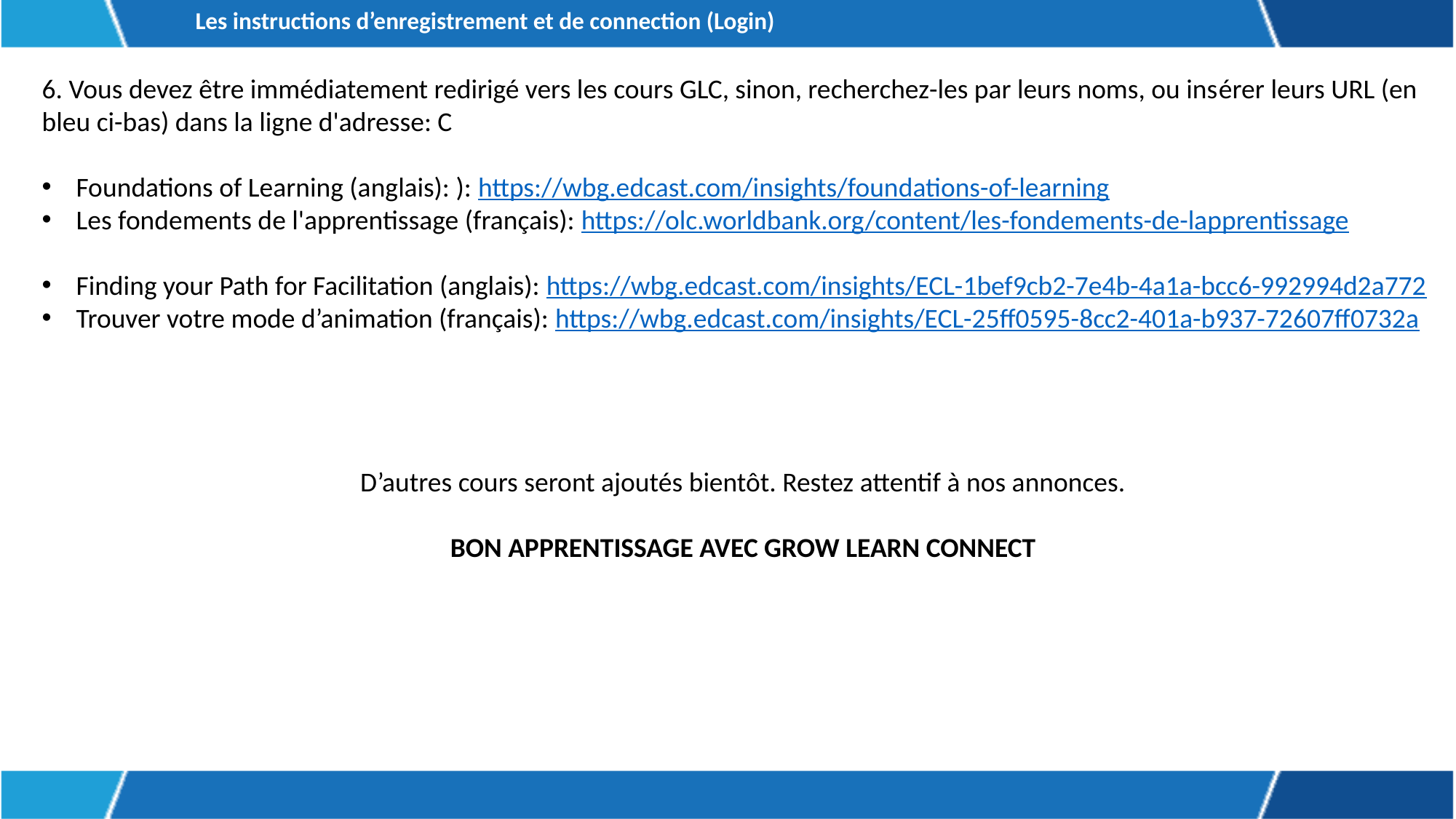

6. Vous devez être immédiatement redirigé vers les cours GLC, sinon, recherchez-les par leurs noms, ou insérer leurs URL (en bleu ci-bas) dans la ligne d'adresse: C

Foundations of Learning (anglais): ): https://wbg.edcast.com/insights/foundations-of-learning
Les fondements de l'apprentissage (français): https://olc.worldbank.org/content/les-fondements-de-lapprentissage

Finding your Path for Facilitation (anglais): https://wbg.edcast.com/insights/ECL-1bef9cb2-7e4b-4a1a-bcc6-992994d2a772
Trouver votre mode d’animation (français): https://wbg.edcast.com/insights/ECL-25ff0595-8cc2-401a-b937-72607ff0732a

D’autres cours seront ajoutés bientôt. Restez attentif à nos annonces.

BON APPRENTISSAGE AVEC GROW LEARN CONNECT